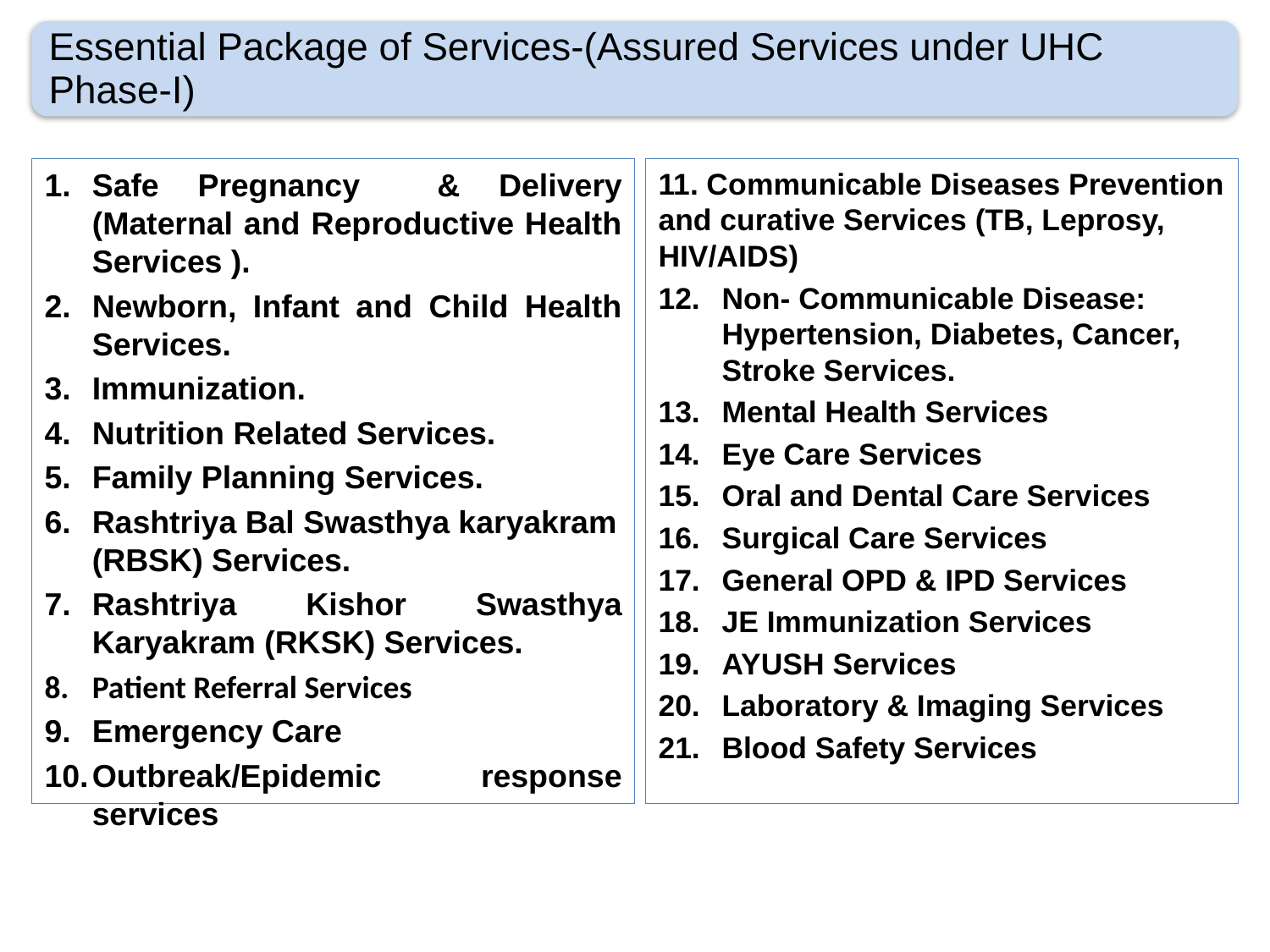

Essential Package of Services-(Assured Services under UHC Phase-I)
Safe Pregnancy  & Delivery (Maternal and Reproductive Health Services ).
Newborn, Infant and Child Health Services.
Immunization.
Nutrition Related Services.
Family Planning Services.
Rashtriya Bal Swasthya karyakram (RBSK) Services.
Rashtriya Kishor Swasthya Karyakram (RKSK) Services.
Patient Referral Services
Emergency Care
Outbreak/Epidemic response services
11. Communicable Diseases Prevention and curative Services (TB, Leprosy, HIV/AIDS)
Non- Communicable Disease: Hypertension, Diabetes, Cancer, Stroke Services.
Mental Health Services
Eye Care Services
Oral and Dental Care Services
Surgical Care Services
General OPD & IPD Services
JE Immunization Services
AYUSH Services
Laboratory & Imaging Services
Blood Safety Services